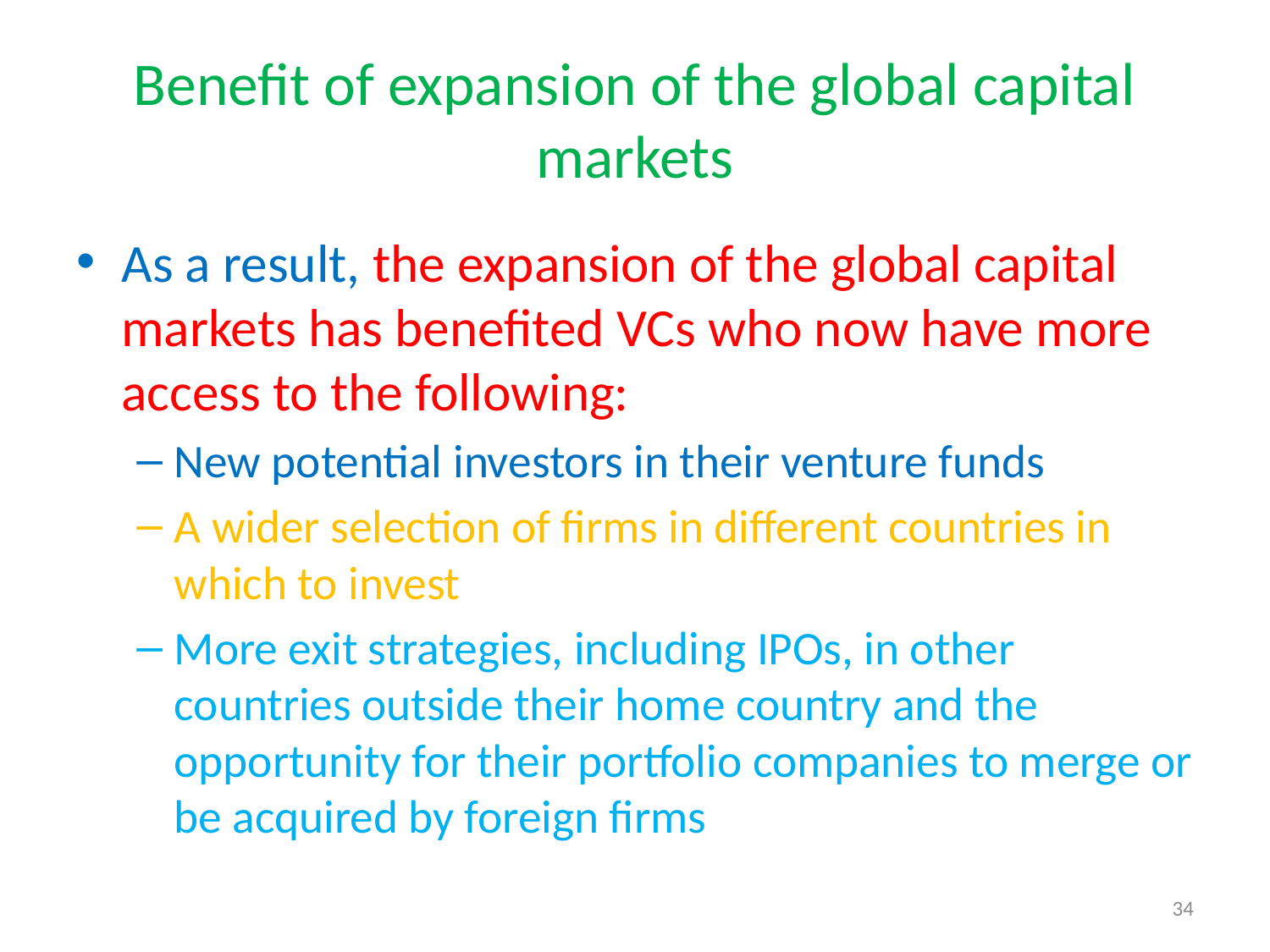

# Benefit of expansion of the global capital markets
As a result, the expansion of the global capital markets has benefited VCs who now have more access to the following:
New potential investors in their venture funds
A wider selection of firms in different countries in which to invest
More exit strategies, including IPOs, in other countries outside their home country and the opportunity for their portfolio companies to merge or be acquired by foreign firms

34